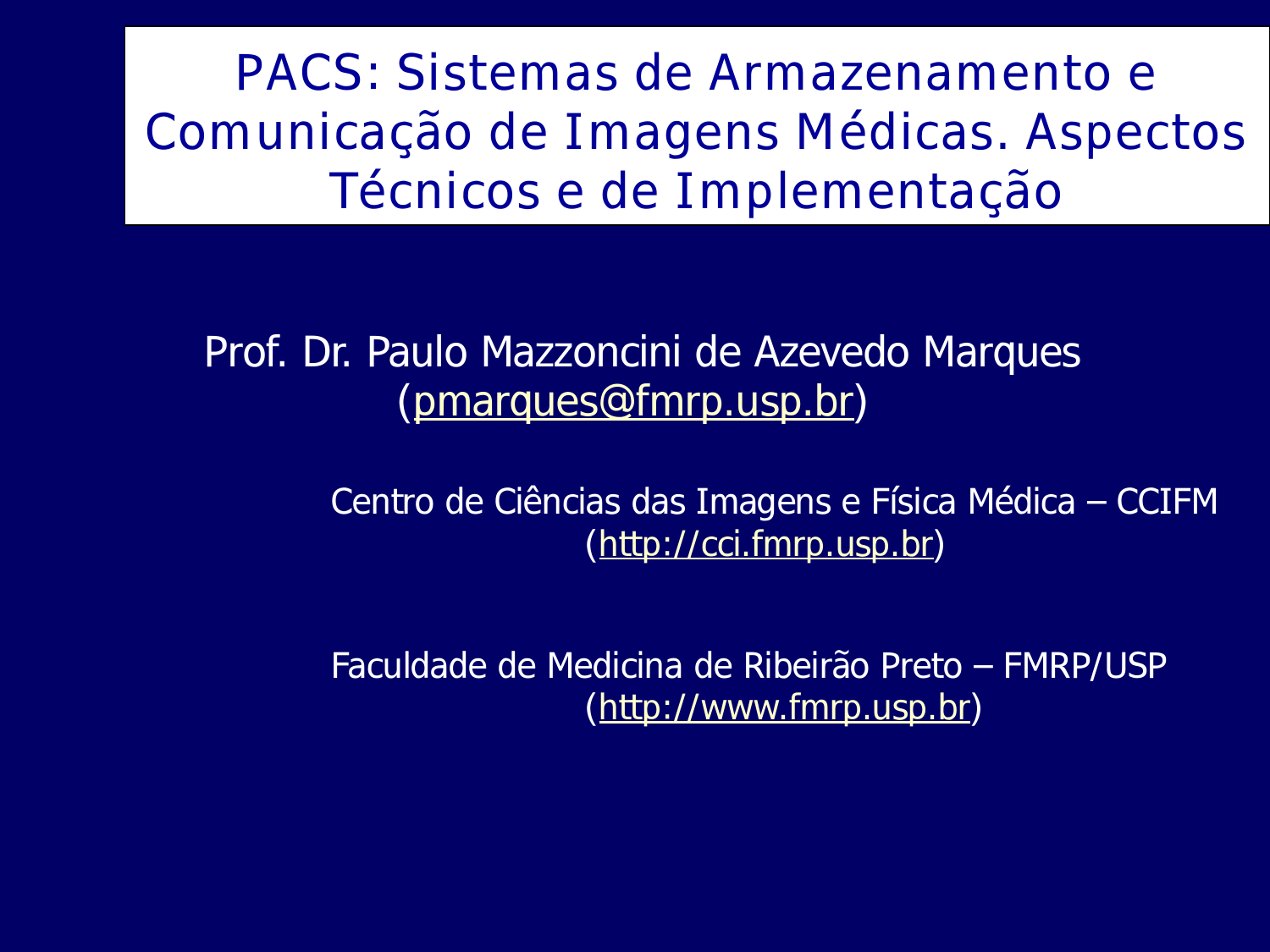

PACS: Sistemas de Armazenamento e Comunicação de Imagens Médicas. Aspectos Técnicos e de Implementação
	Prof. Dr. Paulo Mazzoncini de Azevedo Marques
		     (pmarques@fmrp.usp.br)

		Centro de Ciências das Imagens e Física Médica – CCIFM
				(http://cci.fmrp.usp.br)

		Faculdade de Medicina de Ribeirão Preto – FMRP/USP
				(http://www.fmrp.usp.br)